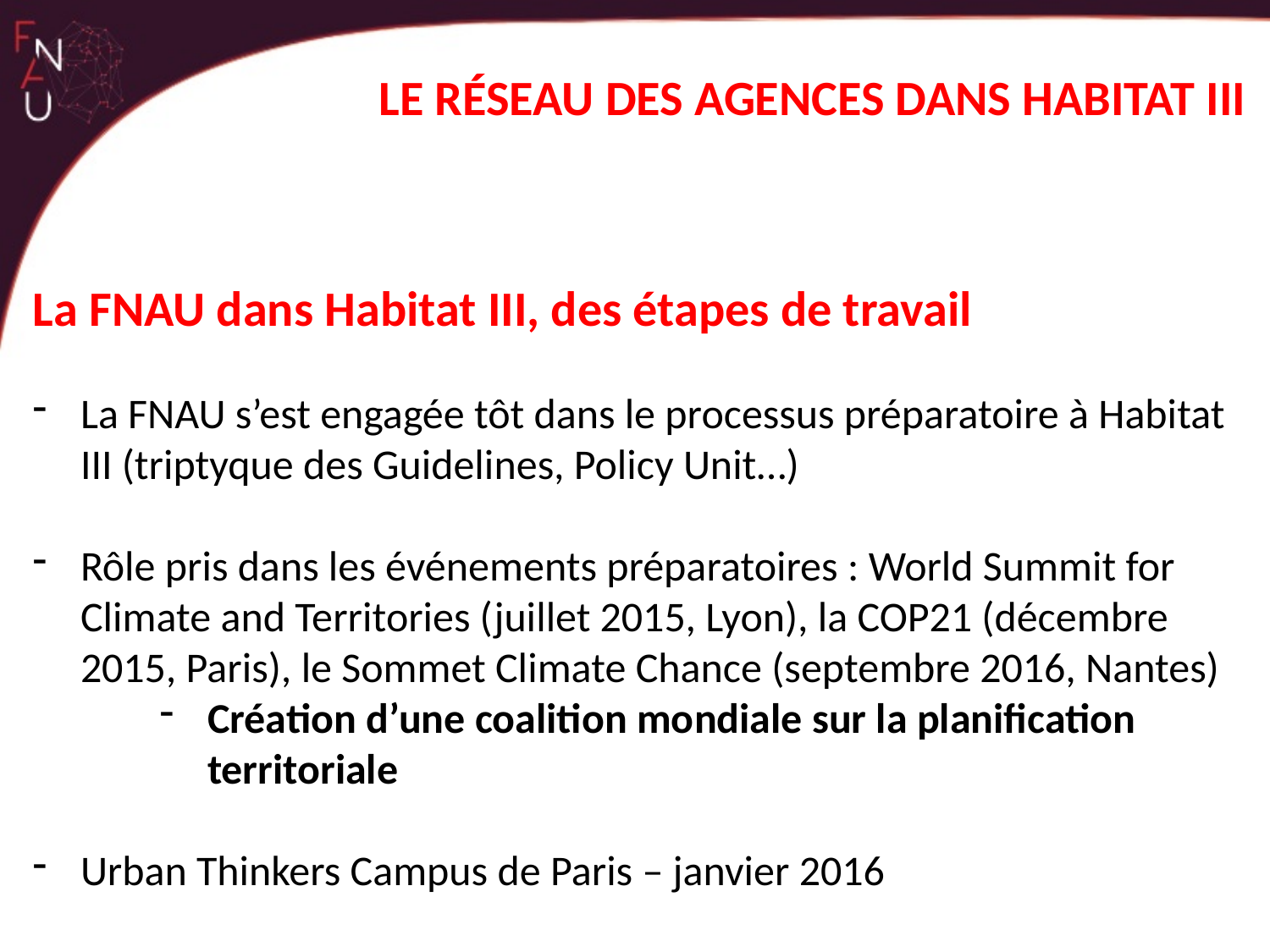

LE RÉSEAU DES AGENCES DANS HABITAT III

La FNAU dans Habitat III, des étapes de travail

La FNAU s’est engagée tôt dans le processus préparatoire à Habitat III (triptyque des Guidelines, Policy Unit…)

Rôle pris dans les événements préparatoires : World Summit for Climate and Territories (juillet 2015, Lyon), la COP21 (décembre 2015, Paris), le Sommet Climate Chance (septembre 2016, Nantes)
Création d’une coalition mondiale sur la planification territoriale

Urban Thinkers Campus de Paris – janvier 2016